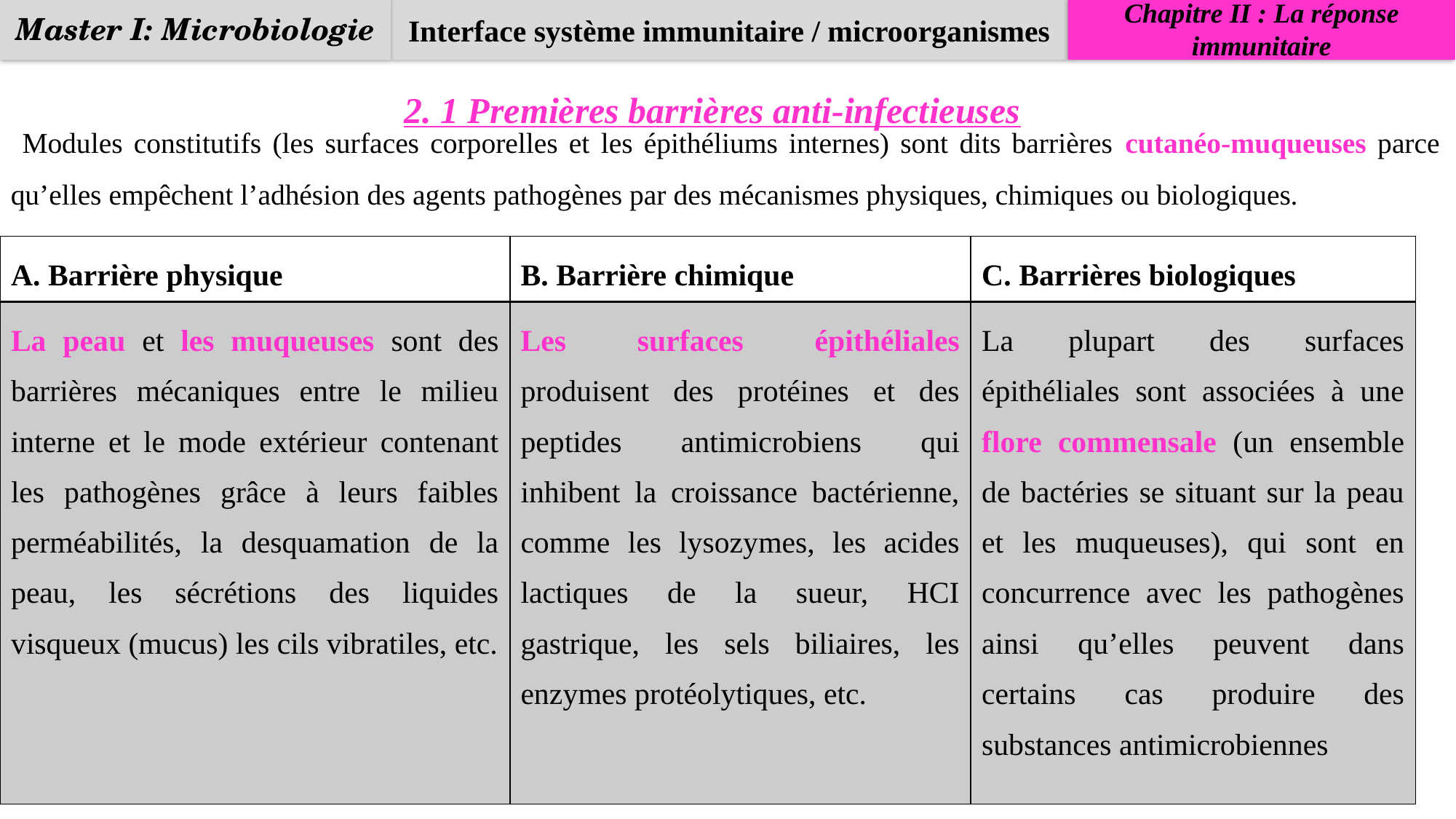

Interface système immunitaire / microorganismes

Chapitre II : La réponse immunitaire

Master I: Microbiologie
2. 1 Premières barrières anti-infectieuses

 Modules constitutifs (les surfaces corporelles et les épithéliums internes) sont dits barrières cutanéo-muqueuses parce qu’elles empêchent l’adhésion des agents pathogènes par des mécanismes physiques, chimiques ou biologiques.
| A. Barrière physique | B. Barrière chimique | C. Barrières biologiques |
| --- | --- | --- |
| La peau et les muqueuses sont des barrières mécaniques entre le milieu interne et le mode extérieur contenant les pathogènes grâce à leurs faibles perméabilités, la desquamation de la peau, les sécrétions des liquides visqueux (mucus) les cils vibratiles, etc. | Les surfaces épithéliales produisent des protéines et des peptides antimicrobiens qui inhibent la croissance bactérienne, comme les lysozymes, les acides lactiques de la sueur, HCI gastrique, les sels biliaires, les enzymes protéolytiques, etc. | La plupart des surfaces épithéliales sont associées à une flore commensale (un ensemble de bactéries se situant sur la peau et les muqueuses), qui sont en concurrence avec les pathogènes ainsi qu’elles peuvent dans certains cas produire des substances antimicrobiennes |